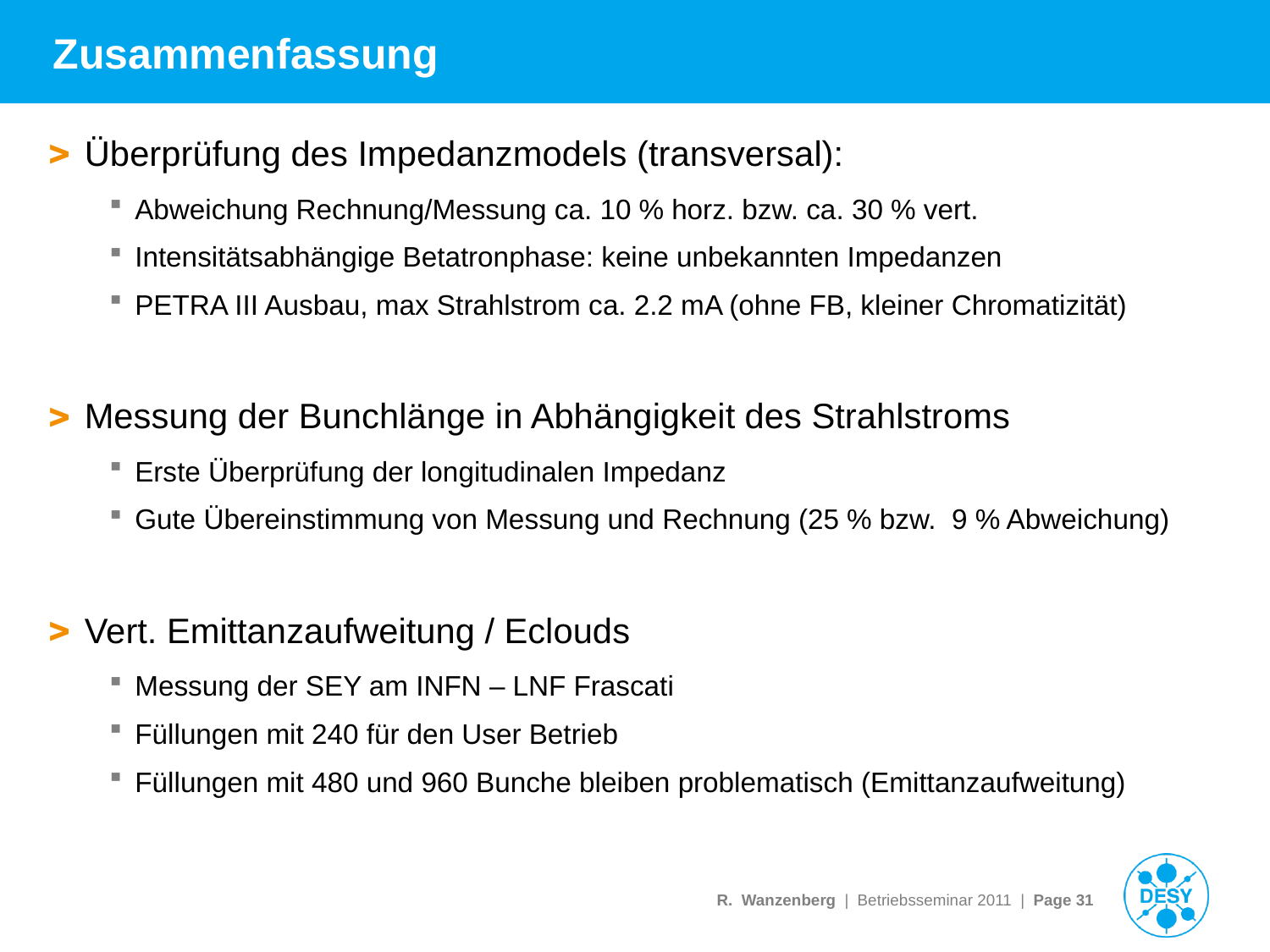

# Zusammenfassung
Überprüfung des Impedanzmodels (transversal):
Abweichung Rechnung/Messung ca. 10 % horz. bzw. ca. 30 % vert.
Intensitätsabhängige Betatronphase: keine unbekannten Impedanzen
PETRA III Ausbau, max Strahlstrom ca. 2.2 mA (ohne FB, kleiner Chromatizität)

Messung der Bunchlänge in Abhängigkeit des Strahlstroms
Erste Überprüfung der longitudinalen Impedanz
Gute Übereinstimmung von Messung und Rechnung (25 % bzw.  9 % Abweichung)

Vert. Emittanzaufweitung / Eclouds
Messung der SEY am INFN – LNF Frascati
Füllungen mit 240 für den User Betrieb
Füllungen mit 480 und 960 Bunche bleiben problematisch (Emittanzaufweitung)